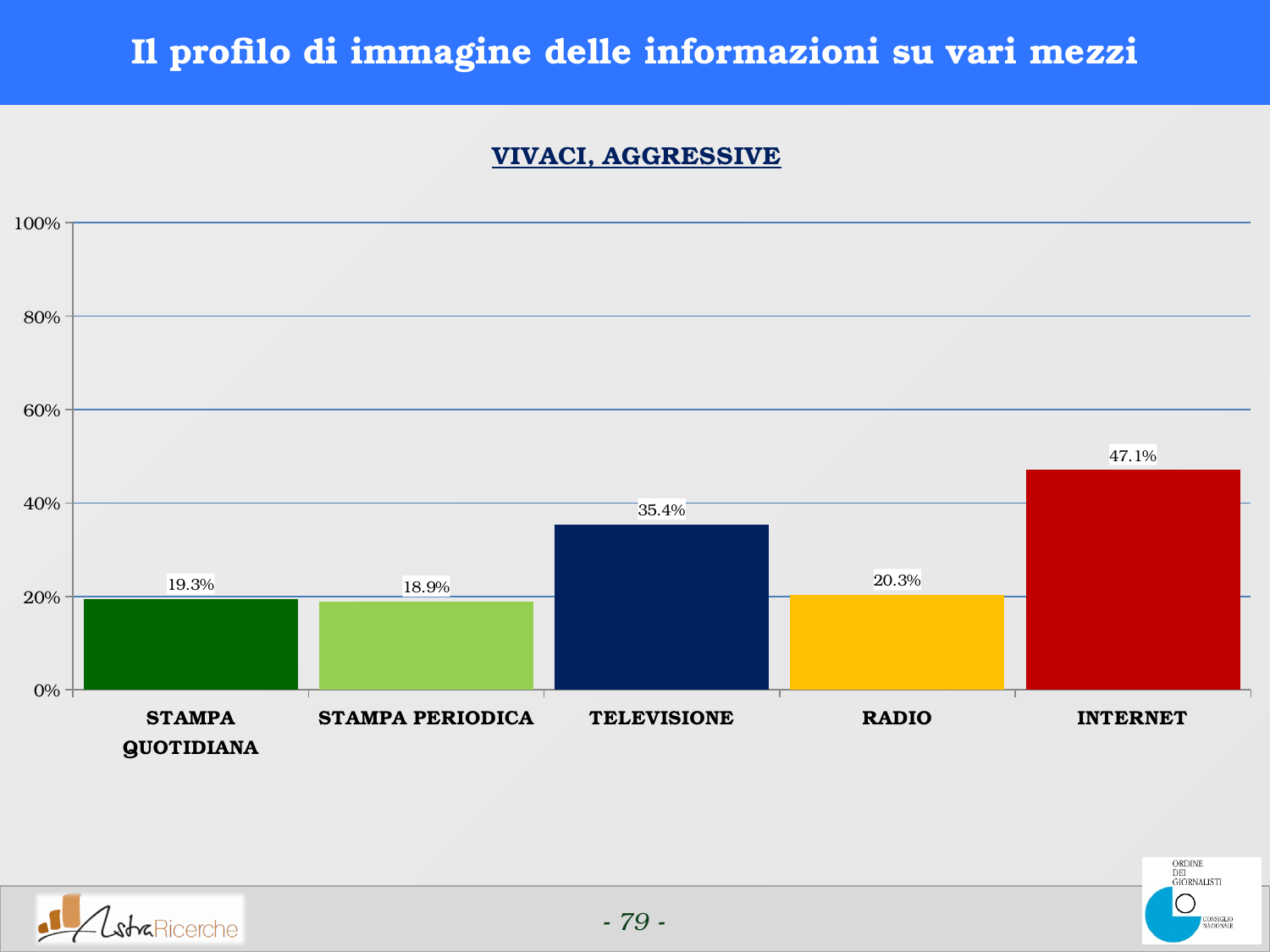

# Il profilo di immagine delle informazioni su vari mezzi

### Chart:

| Category | VIVACI, AGGRESSIVE |
|---|---|
| STAMPA QUOTIDIANA | 0.1933373069763184 |
| STAMPA PERIODICA | 0.18857822418212927 |
| TELEVISIONE | 0.35395599365234454 |
| RADIO | 0.20285543441772502 |
| INTERNET | 0.4705532455444336 |